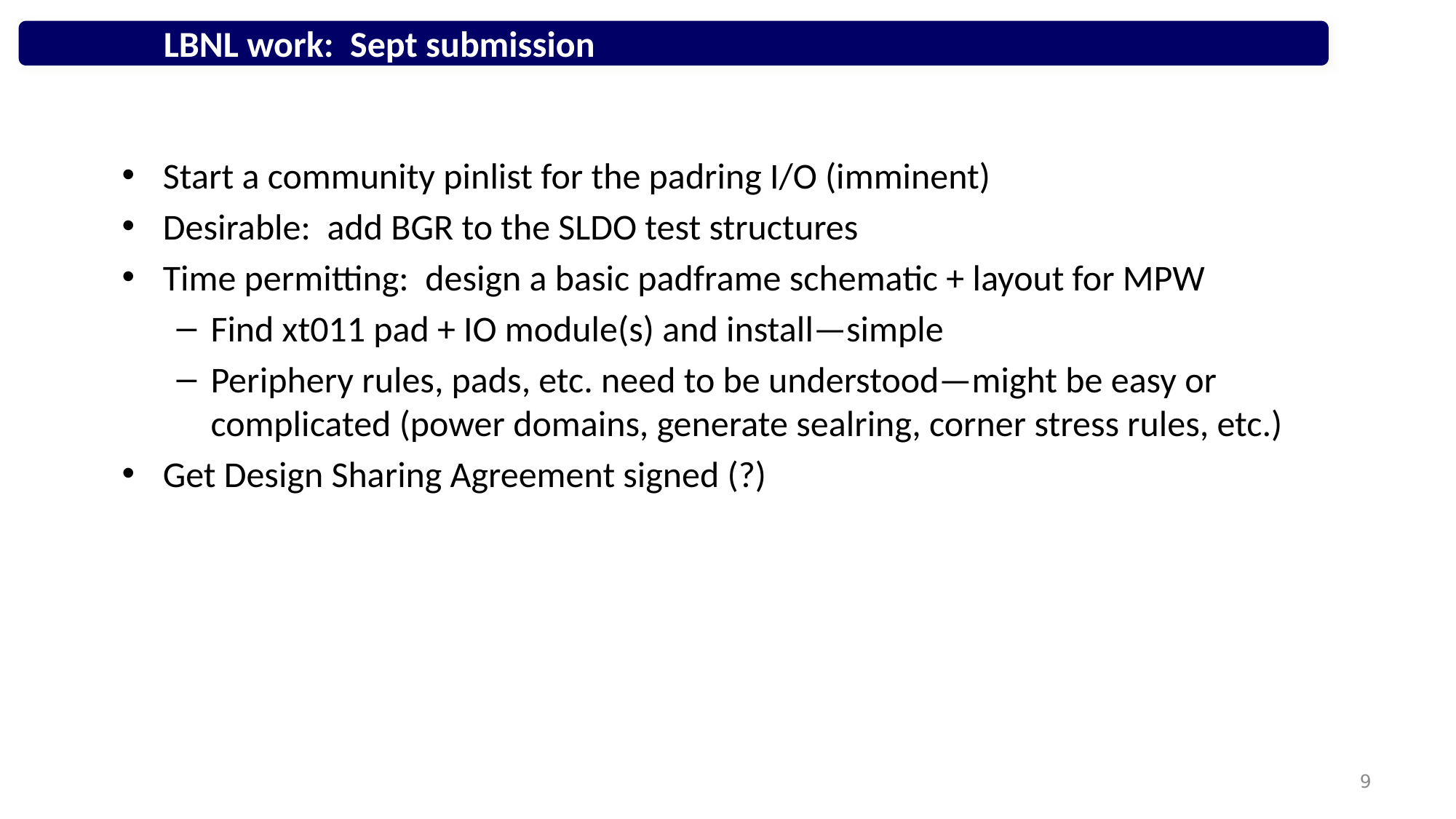

LBNL work:  Sept submission
Start a community pinlist for the padring I/O (imminent)
Desirable:  add BGR to the SLDO test structures
Time permitting:  design a basic padframe schematic + layout for MPW
Find xt011 pad + IO module(s) and install—simple
Periphery rules, pads, etc. need to be understood—might be easy or complicated (power domains, generate sealring, corner stress rules, etc.)
Get Design Sharing Agreement signed (?)

9